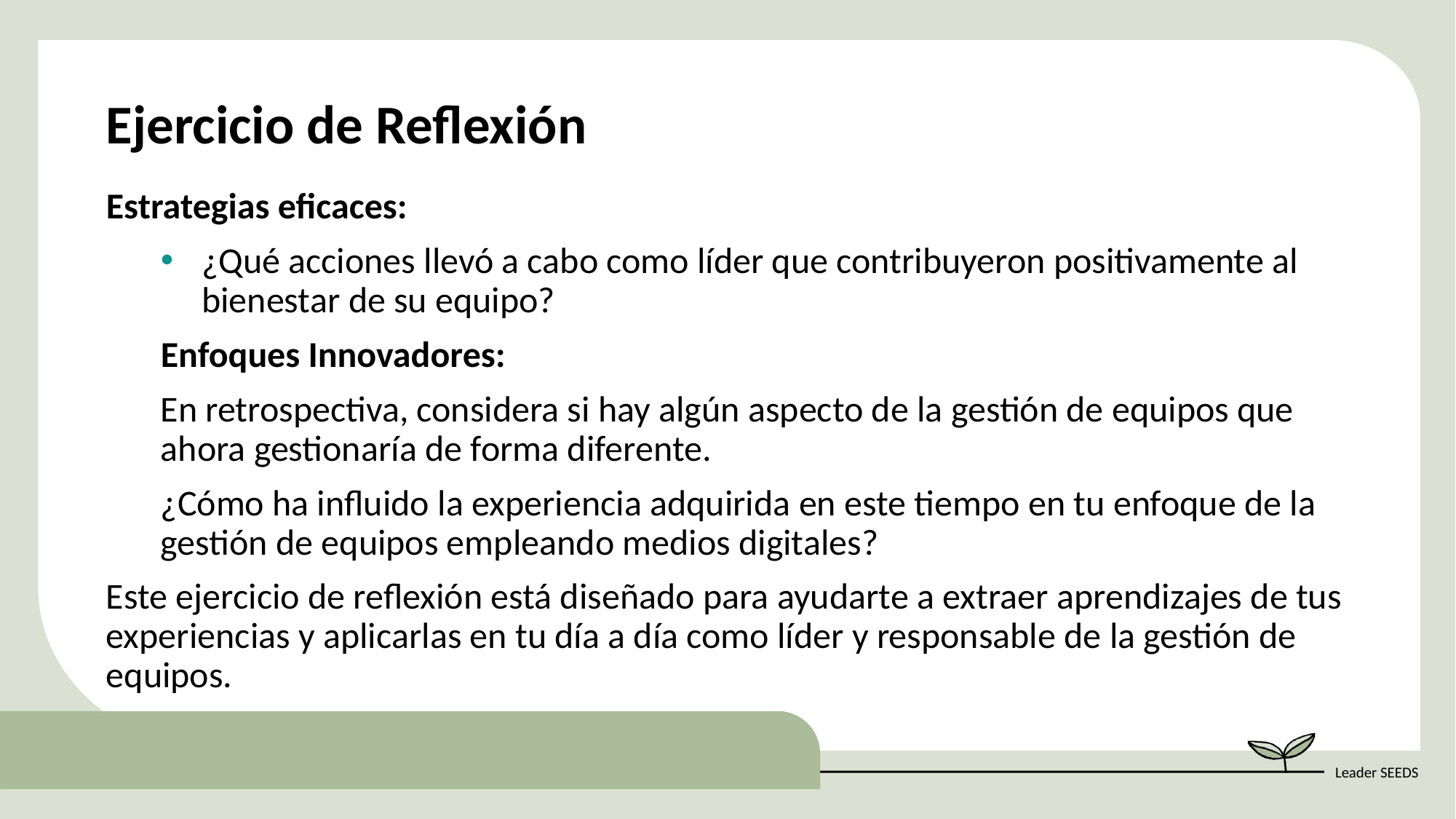

Ejercicio de Reflexión
Estrategias eficaces:
¿Qué acciones llevó a cabo como líder que contribuyeron positivamente al bienestar de su equipo?
Enfoques Innovadores:
En retrospectiva, considera si hay algún aspecto de la gestión de equipos que ahora gestionaría de forma diferente.
¿Cómo ha influido la experiencia adquirida en este tiempo en tu enfoque de la gestión de equipos empleando medios digitales?
Este ejercicio de reflexión está diseñado para ayudarte a extraer aprendizajes de tus experiencias y aplicarlas en tu día a día como líder y responsable de la gestión de equipos.